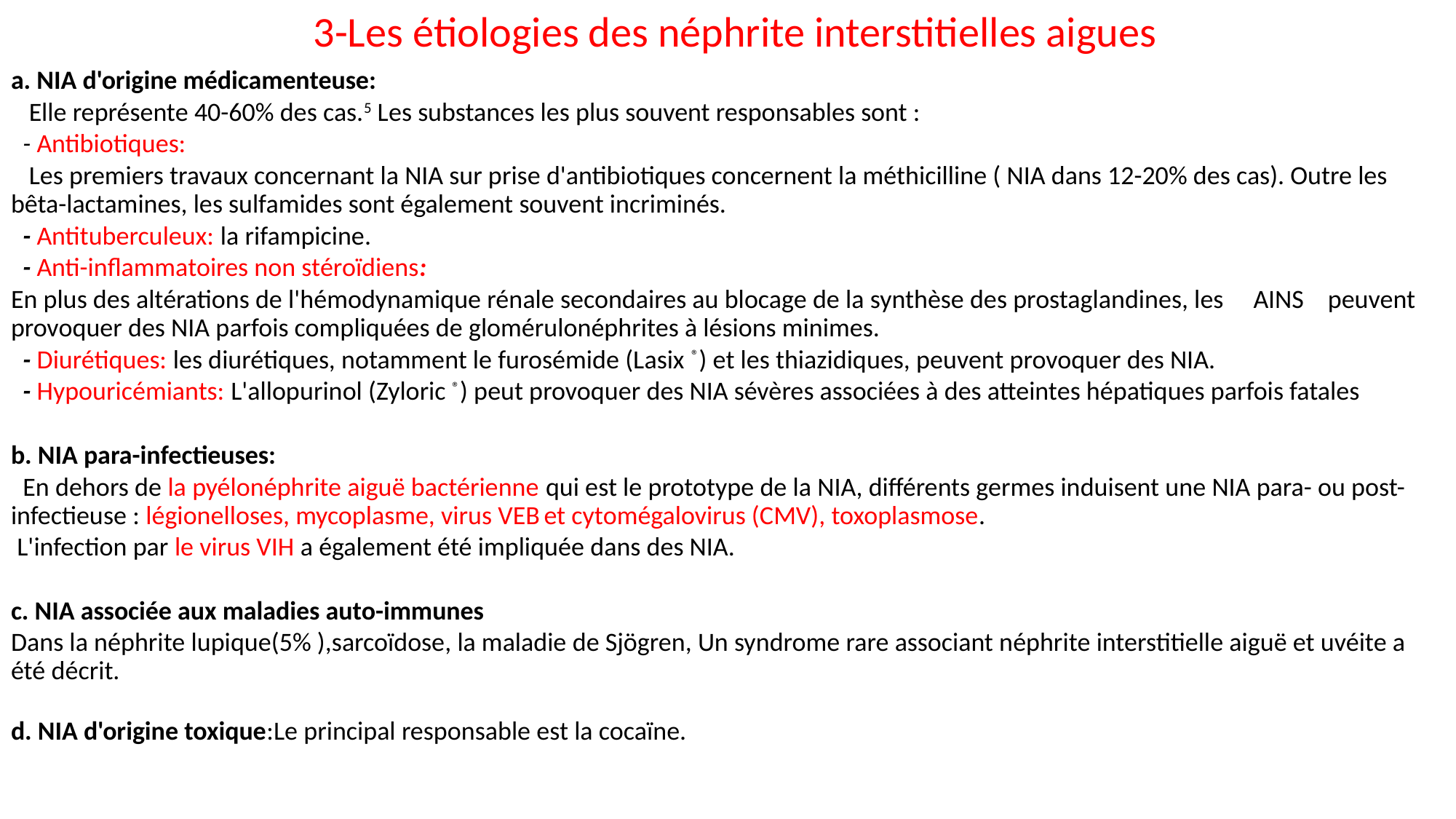

# 3-Les étiologies des néphrite interstitielles aigues
a. NIA d'origine médicamenteuse:
   Elle représente 40-60% des cas.5 Les substances les plus souvent responsables sont :
  - Antibiotiques:
   Les premiers travaux concernant la NIA sur prise d'antibiotiques concernent la méthicilline ( NIA dans 12-20% des cas). Outre les bêta-lactamines, les sulfamides sont également souvent incriminés.
  - Antituberculeux: la rifampicine.
  - Anti-inflammatoires non stéroïdiens:
En plus des altérations de l'hémodynamique rénale secondaires au blocage de la synthèse des prostaglandines, les     AINS    peuvent provoquer des NIA parfois compliquées de glomérulonéphrites à lésions minimes.
  - Diurétiques: les diurétiques, notamment le furosémide (Lasix ®) et les thiazidiques, peuvent provoquer des NIA.
  - Hypouricémiants: L'allopurinol (Zyloric ®) peut provoquer des NIA sévères associées à des atteintes hépatiques parfois fatales

b. NIA para-infectieuses:
  En dehors de la pyélonéphrite aiguë bactérienne qui est le prototype de la NIA, différents germes induisent une NIA para- ou post-infectieuse : légionelloses, mycoplasme, virus VEB et cytomégalovirus (CMV), toxoplasmose.
 L'infection par le virus VIH a également été impliquée dans des NIA.

c. NIA associée aux maladies auto-immunes
Dans la néphrite lupique(5% ),sarcoïdose, la maladie de Sjögren, Un syndrome rare associant néphrite interstitielle aiguë et uvéite a été décrit.
d. NIA d'origine toxique:Le principal responsable est la cocaïne.